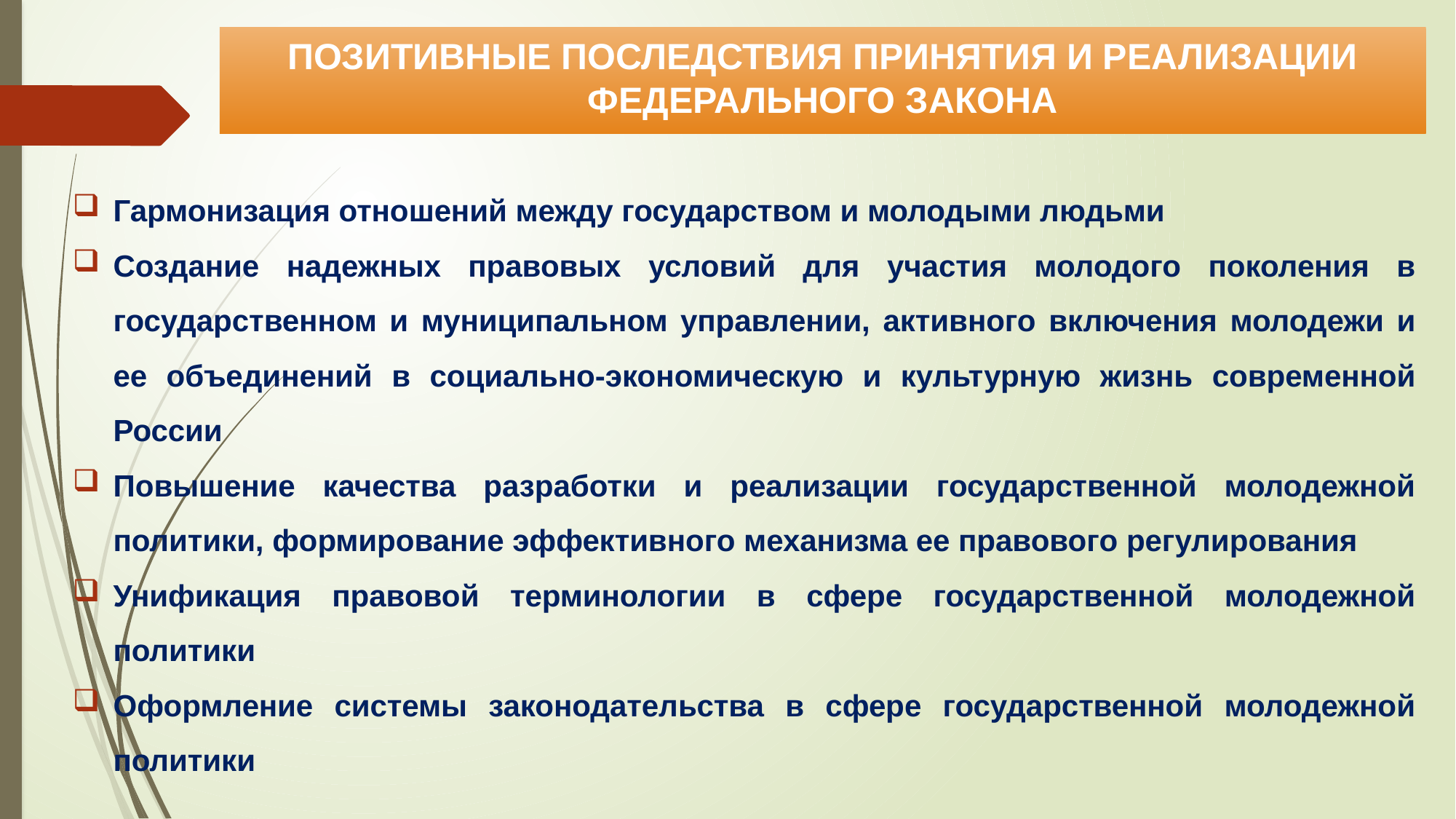

# ПОЗИТИВНЫЕ ПОСЛЕДСТВИЯ ПРИНЯТИЯ И РЕАЛИЗАЦИИ ФЕДЕРАЛЬНОГО ЗАКОНА
Гармонизация отношений между государством и молодыми людьми
Создание надежных правовых условий для участия молодого поколения в государственном и муниципальном управлении, активного включения молодежи и ее объединений в социально-экономическую и культурную жизнь современной России
Повышение качества разработки и реализации государственной молодежной политики, формирование эффективного механизма ее правового регулирования
Унификация правовой терминологии в сфере государственной молодежной политики
Оформление системы законодательства в сфере государственной молодежной политики